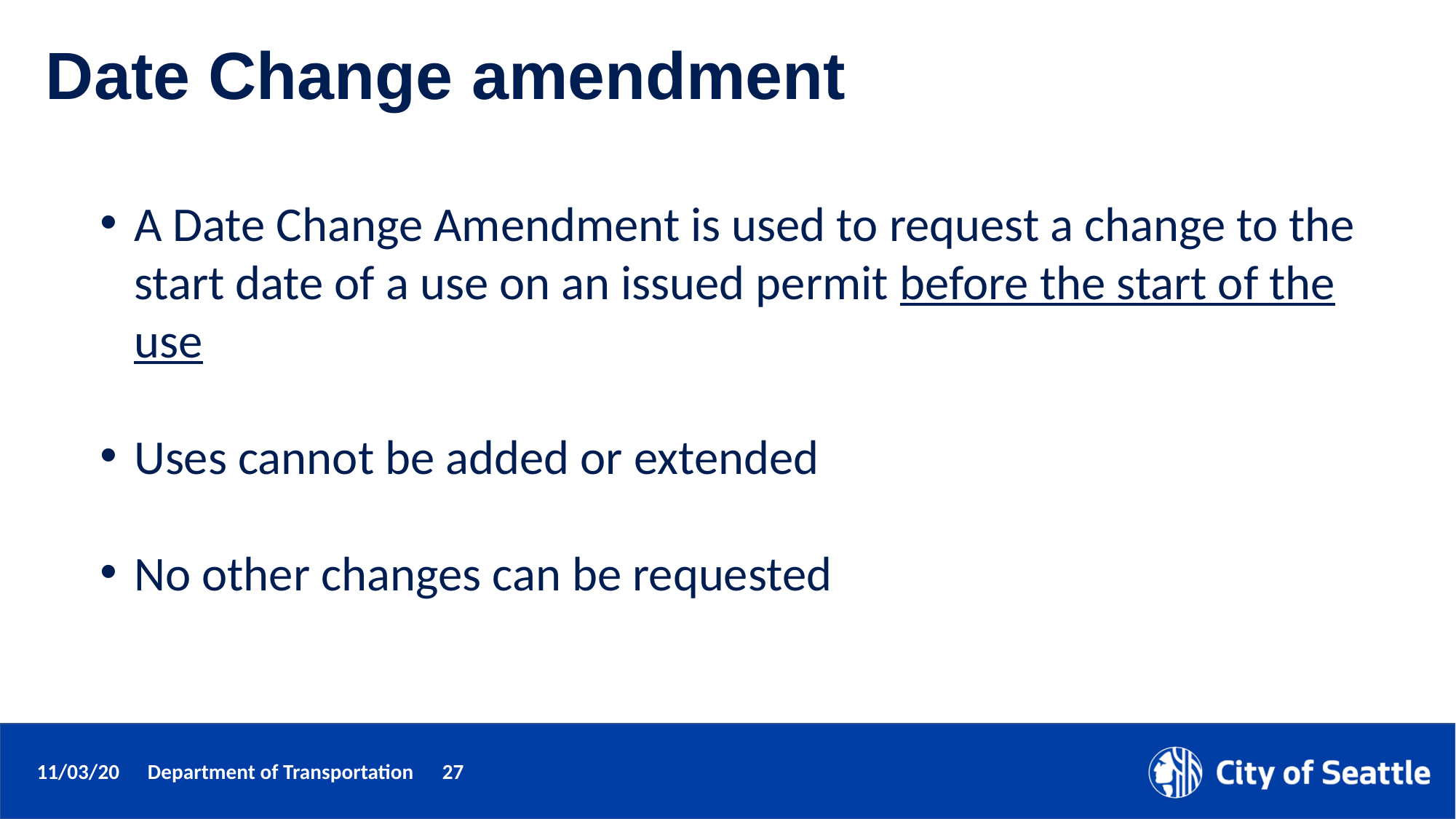

# Date Change amendment
A Date Change Amendment is used to request a change to the start date of a use on an issued permit before the start of the use

Uses cannot be added or extended

No other changes can be requested